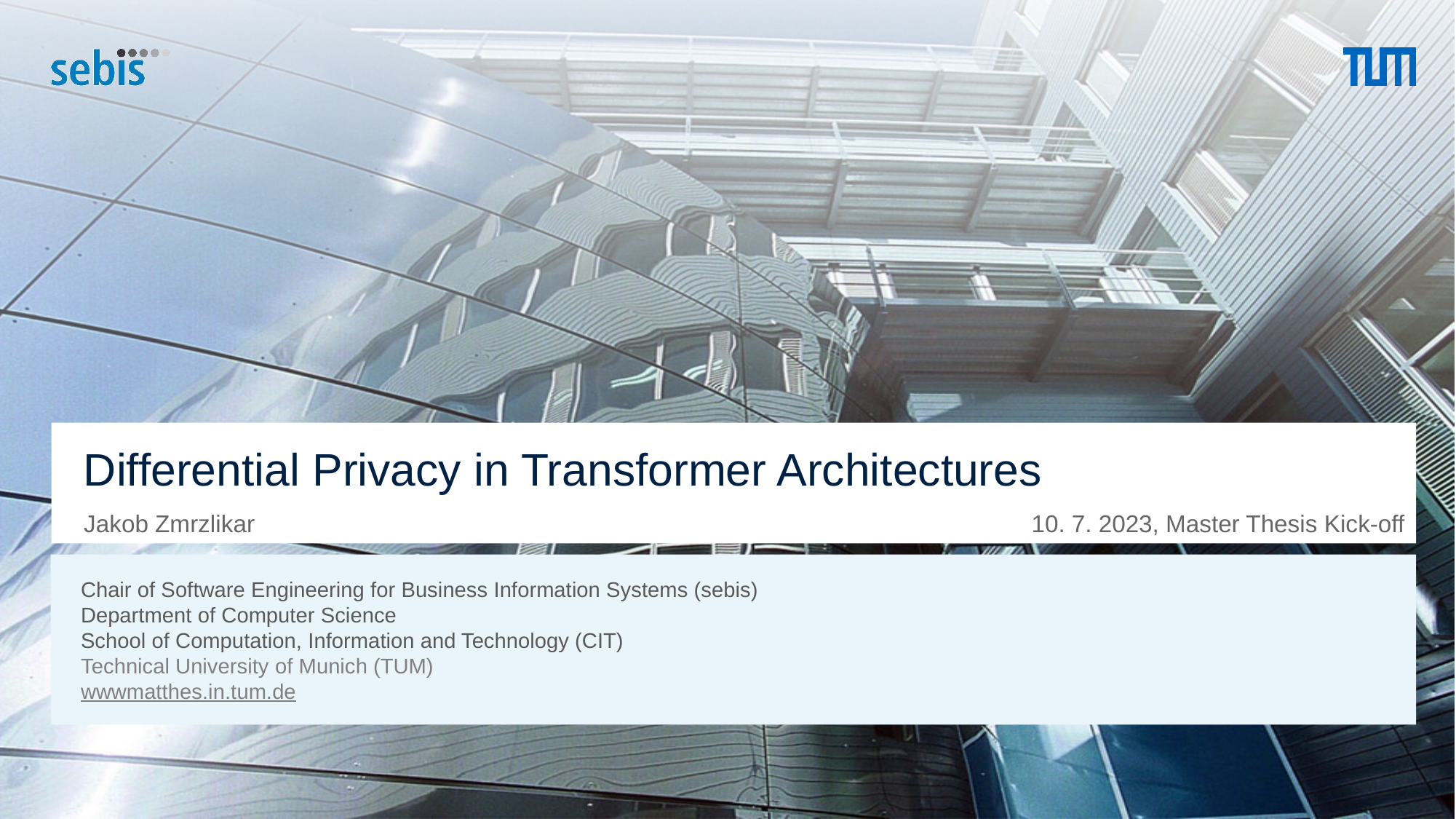

# Differential Privacy in Transformer Architectures
10. 7. 2023, Master Thesis Kick-off
Jakob Zmrzlikar